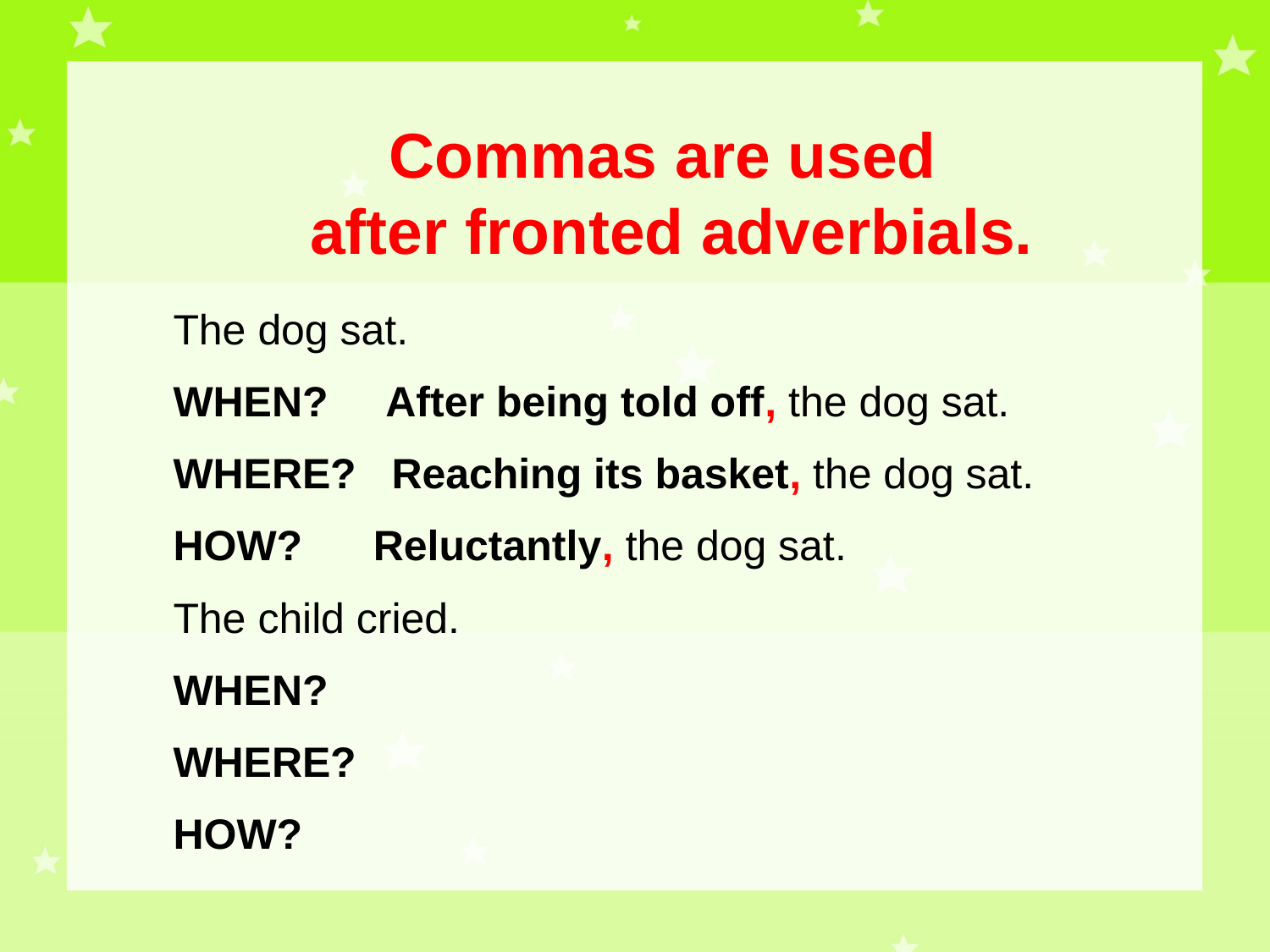

H
Commas are used
after fronted adverbials.
The dog sat.

WHEN?     After being told off, the dog sat.

WHERE?   Reaching its basket, the dog sat.

HOW?      Reluctantly, the dog sat.

The child cried.

WHEN?

WHERE?

HOW?